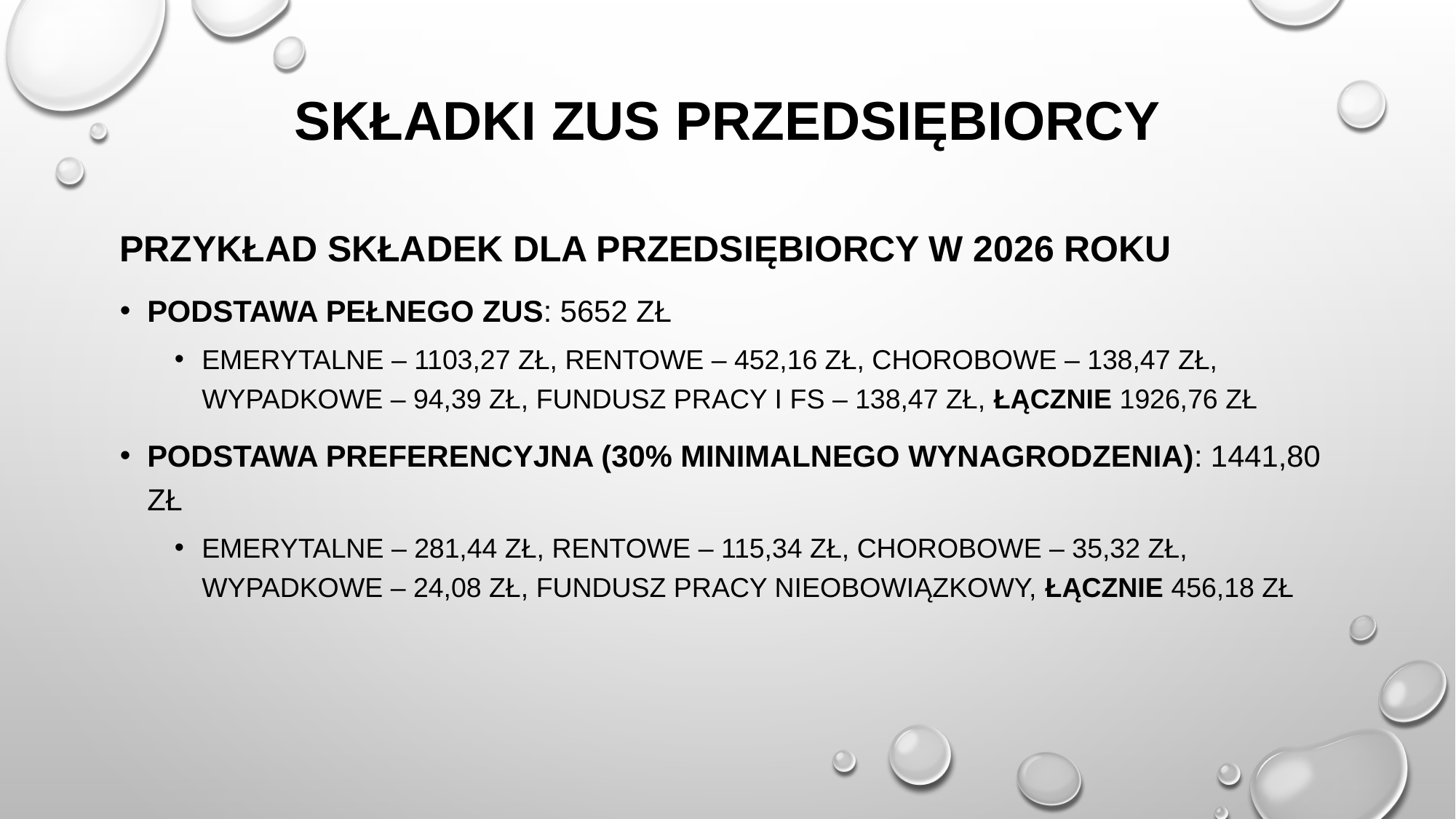

# Składki zus przedsiębiorcy
Przykład składek dla przedsiębiorcy w 2026 roku
Podstawa pełnego ZUS: 5652 zł
Emerytalne – 1103,27 zł, Rentowe – 452,16 zł, Chorobowe – 138,47 zł, Wypadkowe – 94,39 zł, Fundusz Pracy i FS – 138,47 zł, łącznie 1926,76 zł
Podstawa preferencyjna (30% minimalnego wynagrodzenia): 1441,80 zł
Emerytalne – 281,44 zł, Rentowe – 115,34 zł, Chorobowe – 35,32 zł, Wypadkowe – 24,08 zł, Fundusz Pracy nieobowiązkowy, łącznie 456,18 zł